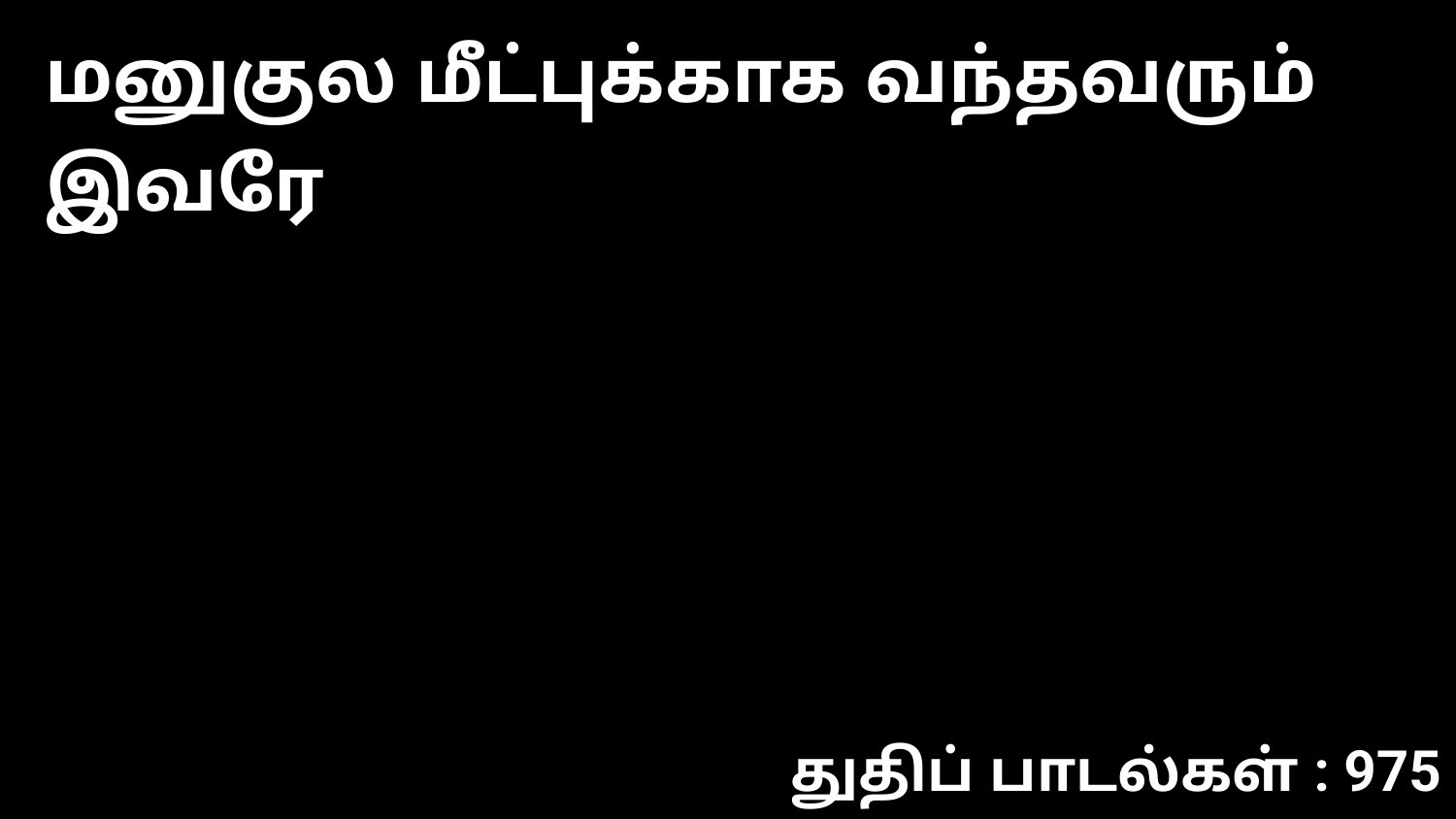

மனுகுல மீட்புக்காக வந்தவரும் இவரே
துதிப் பாடல்கள் : 975